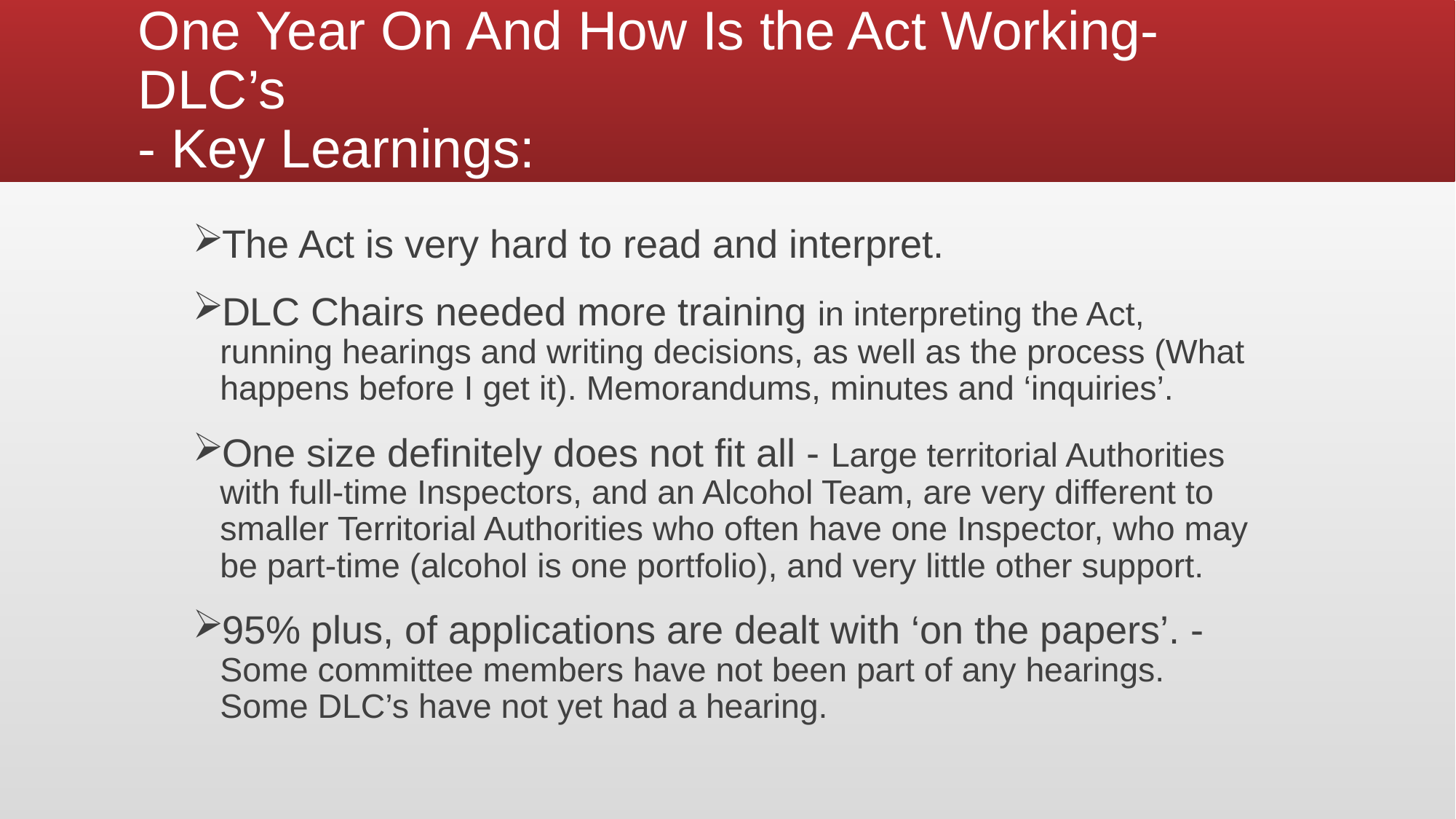

# One Year On And How Is the Act Working- DLC’s - Key Learnings:
The Act is very hard to read and interpret.
DLC Chairs needed more training in interpreting the Act, running hearings and writing decisions, as well as the process (What happens before I get it). Memorandums, minutes and ‘inquiries’.
One size definitely does not fit all - Large territorial Authorities with full-time Inspectors, and an Alcohol Team, are very different to smaller Territorial Authorities who often have one Inspector, who may be part-time (alcohol is one portfolio), and very little other support.
95% plus, of applications are dealt with ‘on the papers’. -Some committee members have not been part of any hearings. Some DLC’s have not yet had a hearing.